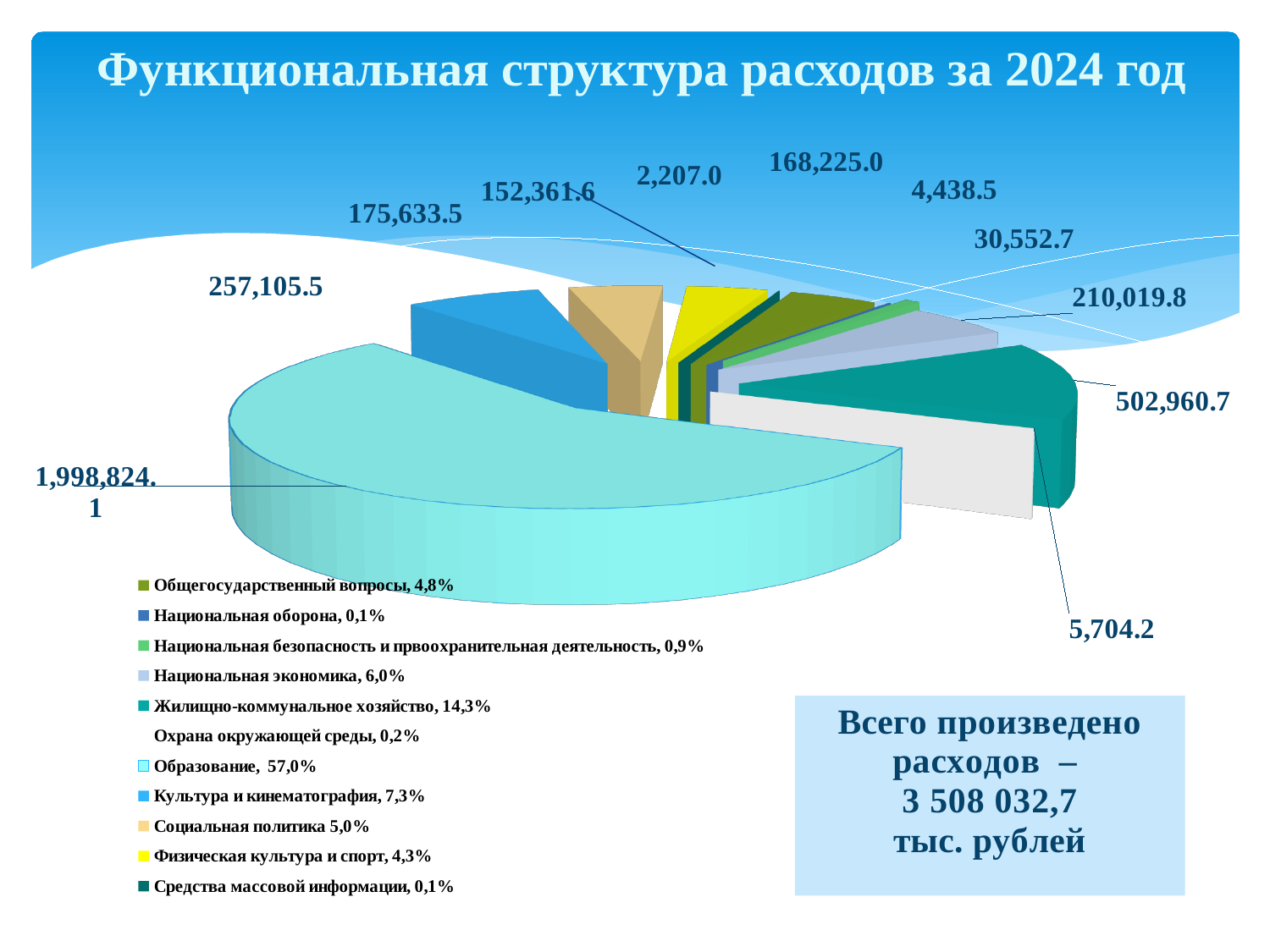

# Функциональная структура расходов за 2024 год

[unsupported chart]